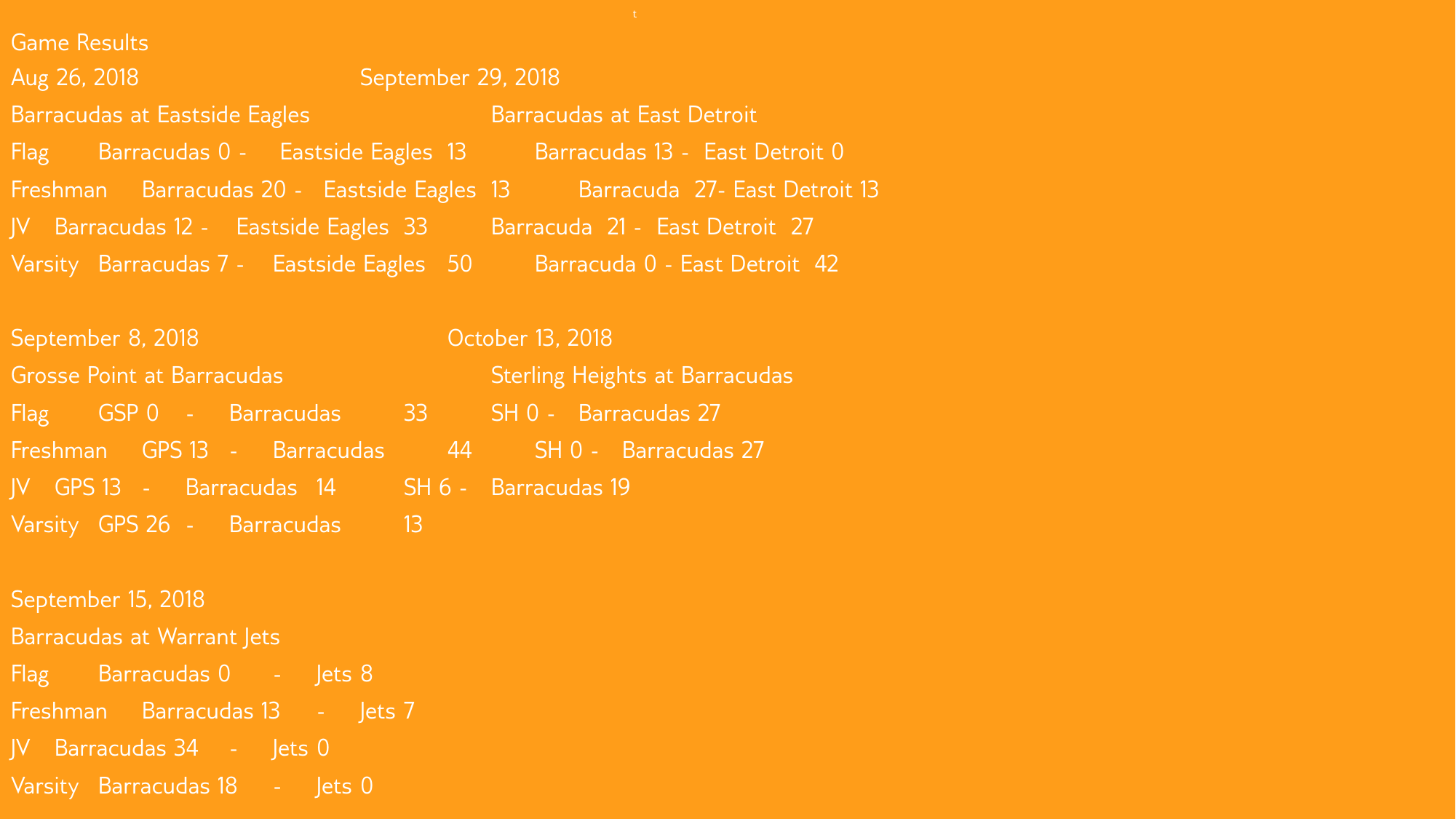

t
Game Results
Aug 26, 2018						September 29, 2018
Barracudas at Eastside Eagles					Barracudas at East Detroit
Flag 	Barracudas 0 -	 Eastside Eagles 	13		Barracudas 13 -  East Detroit 0
Freshman  	Barracudas 20 -	 Eastside Eagles 	13		Barracuda  27- East Detroit 13
JV	Barracudas 12 -	 Eastside Eagles 	33		Barracuda  21 -  East Detroit  27
Varsity	Barracudas 7 - 	Eastside Eagles 	50		Barracuda 0 - East Detroit  42

September 8, 2018						October 13, 2018
Grosse Point at Barracudas					Sterling Heights at Barracudas
Flag 	GSP 0	- 	Barracudas      	33		SH 0 -	Barracudas 27
Freshman 	GPS 13	-	Barracudas	  	44		SH 0 -	Barracudas 27
JV	GPS 13	-	Barracudas 	14		SH 6 -	Barracudas 19
Varsity	GPS 26	-	Barracudas		13

September 15, 2018
Barracudas at Warrant Jets
Flag 	Barracudas 0    	-	Jets	8
Freshman 	Barracudas 13	-	Jets 	7
JV 	Barracudas 34	-	Jets 	0
Varsity	Barracudas 18	-	Jets 	0